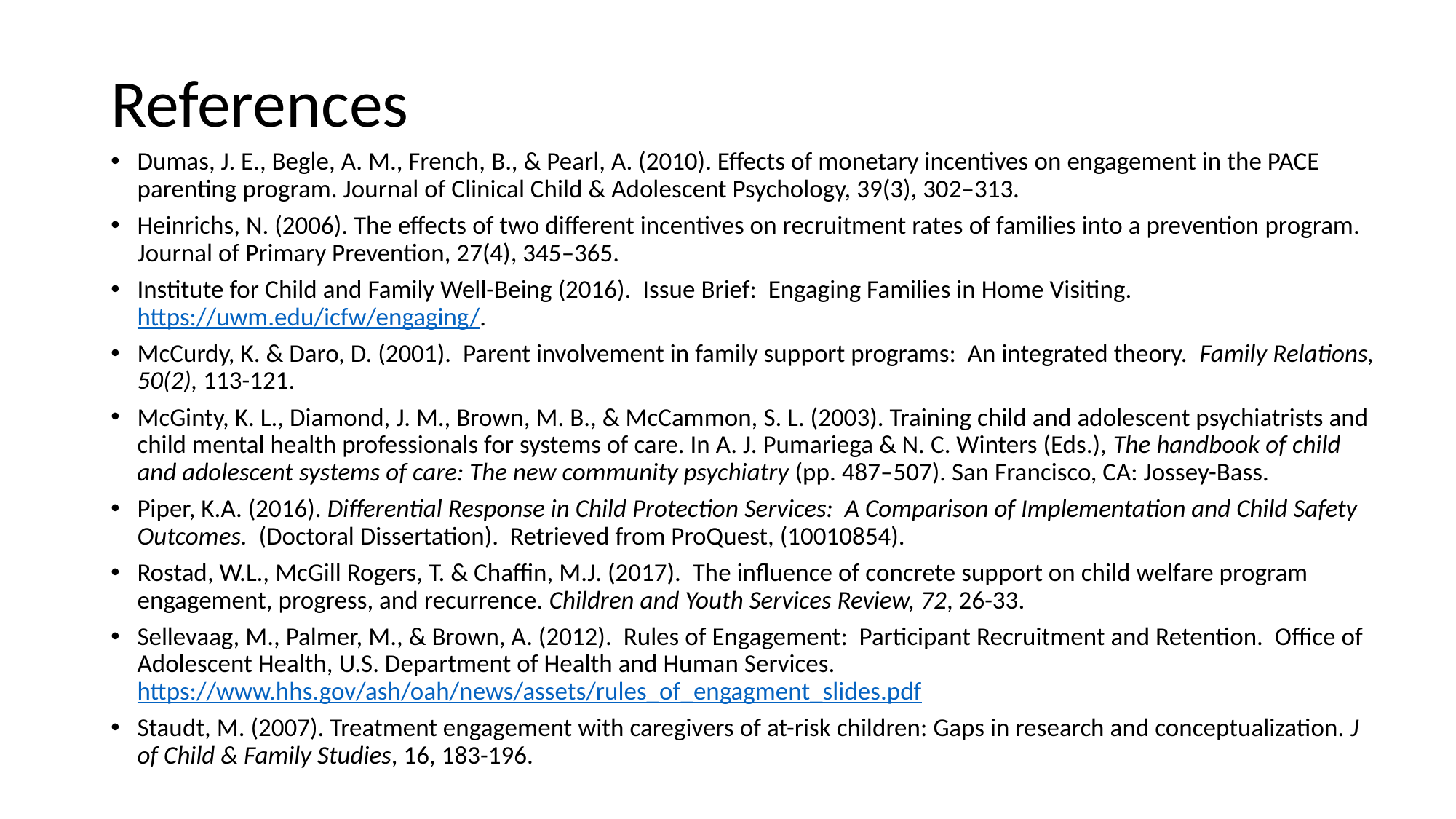

# References
Dumas, J. E., Begle, A. M., French, B., & Pearl, A. (2010). Effects of monetary incentives on engagement in the PACE parenting program. Journal of Clinical Child & Adolescent Psychology, 39(3), 302–313.
Heinrichs, N. (2006). The effects of two different incentives on recruitment rates of families into a prevention program. Journal of Primary Prevention, 27(4), 345–365.
Institute for Child and Family Well-Being (2016).  Issue Brief:  Engaging Families in Home Visiting. https://uwm.edu/icfw/engaging/.
McCurdy, K. & Daro, D. (2001).  Parent involvement in family support programs:  An integrated theory.  Family Relations, 50(2), 113-121.
McGinty, K. L., Diamond, J. M., Brown, M. B., & McCammon, S. L. (2003). Training child and adolescent psychiatrists and child mental health professionals for systems of care. In A. J. Pumariega & N. C. Winters (Eds.), The handbook of child and adolescent systems of care: The new community psychiatry (pp. 487–507). San Francisco, CA: Jossey-Bass.
Piper, K.A. (2016). Differential Response in Child Protection Services:  A Comparison of Implementation and Child Safety Outcomes.  (Doctoral Dissertation).  Retrieved from ProQuest, (10010854).
Rostad, W.L., McGill Rogers, T. & Chaffin, M.J. (2017).  The influence of concrete support on child welfare program engagement, progress, and recurrence. Children and Youth Services Review, 72, 26-33.
Sellevaag, M., Palmer, M., & Brown, A. (2012).  Rules of Engagement:  Participant Recruitment and Retention.  Office of Adolescent Health, U.S. Department of Health and Human Services. https://www.hhs.gov/ash/oah/news/assets/rules_of_engagment_slides.pdf
Staudt, M. (2007). Treatment engagement with caregivers of at-risk children: Gaps in research and conceptualization. J of Child & Family Studies, 16, 183-196.